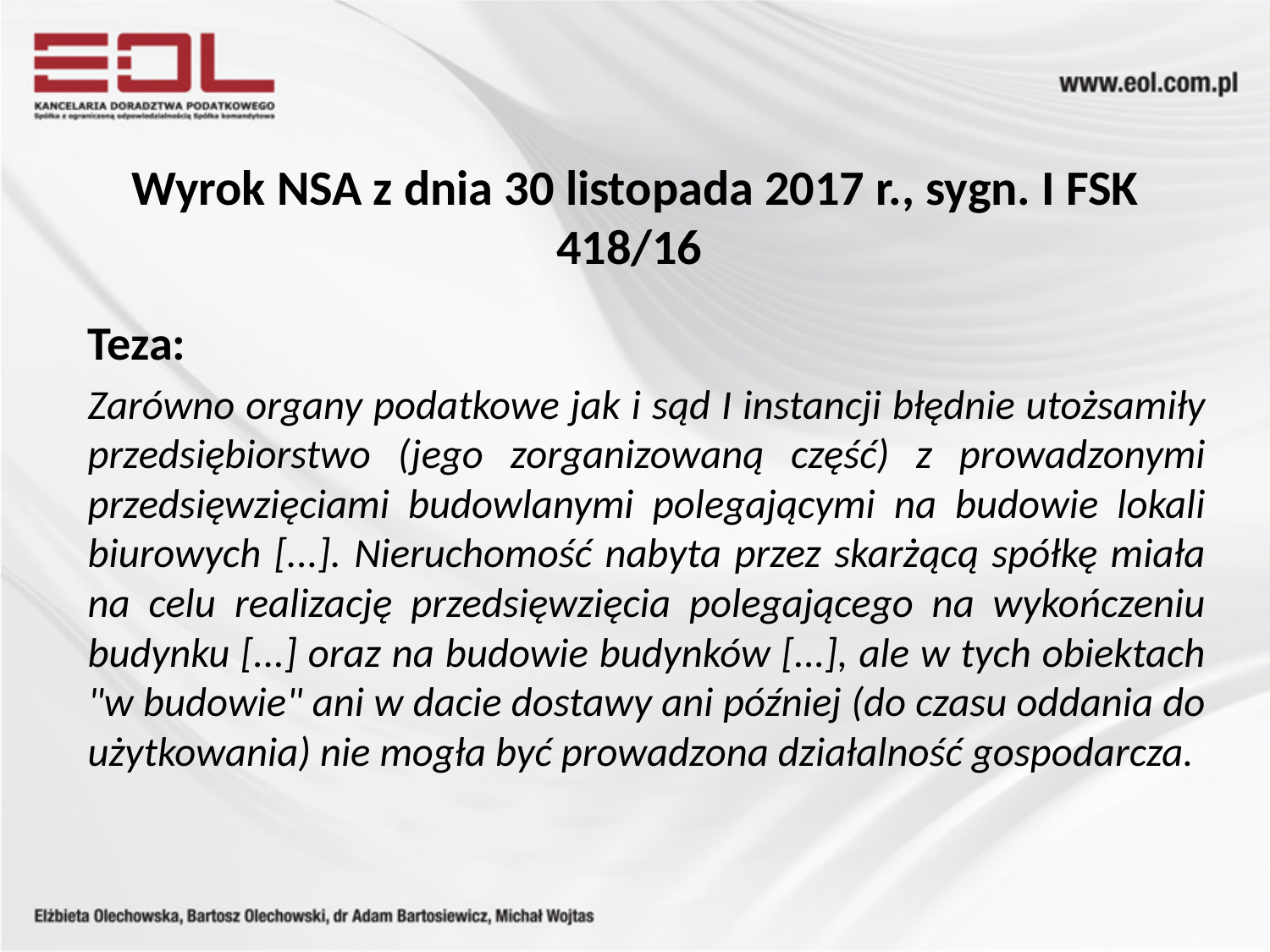

# Wyrok NSA z dnia 30 listopada 2017 r., sygn. I FSK 418/16
Teza:
Zarówno organy podatkowe jak i sąd I instancji błędnie utożsamiły przedsiębiorstwo (jego zorganizowaną część) z prowadzonymi przedsięwzięciami budowlanymi polegającymi na budowie lokali biurowych [...]. Nieruchomość nabyta przez skarżącą spółkę miała na celu realizację przedsięwzięcia polegającego na wykończeniu budynku [...] oraz na budowie budynków [...], ale w tych obiektach "w budowie" ani w dacie dostawy ani później (do czasu oddania do użytkowania) nie mogła być prowadzona działalność gospodarcza.